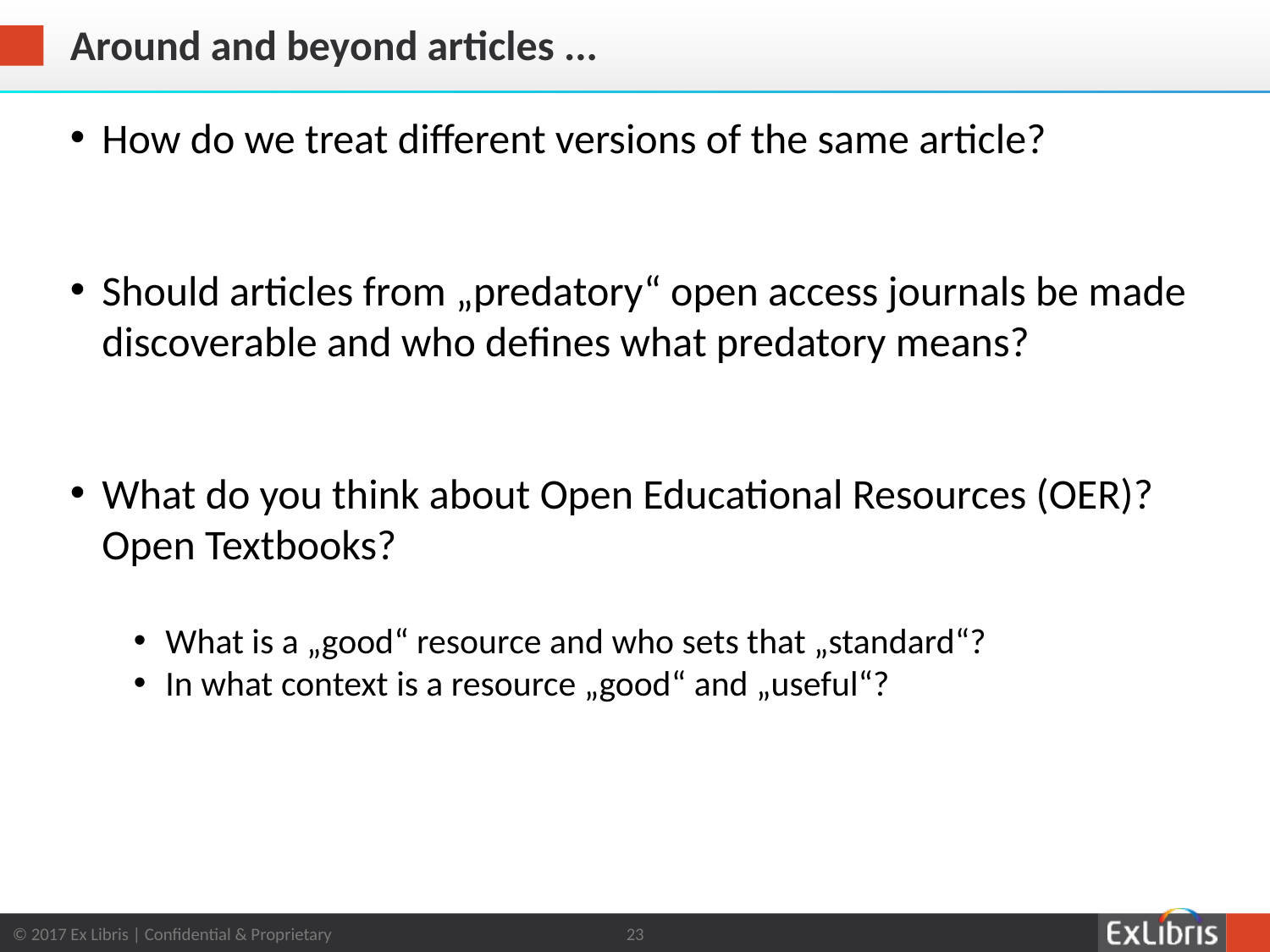

# Around and beyond articles ...
How do we treat different versions of the same article?

Should articles from „predatory“ open access journals be made discoverable and who defines what predatory means?

What do you think about Open Educational Resources (OER)? Open Textbooks?

What is a „good“ resource and who sets that „standard“?
In what context is a resource „good“ and „useful“?

23